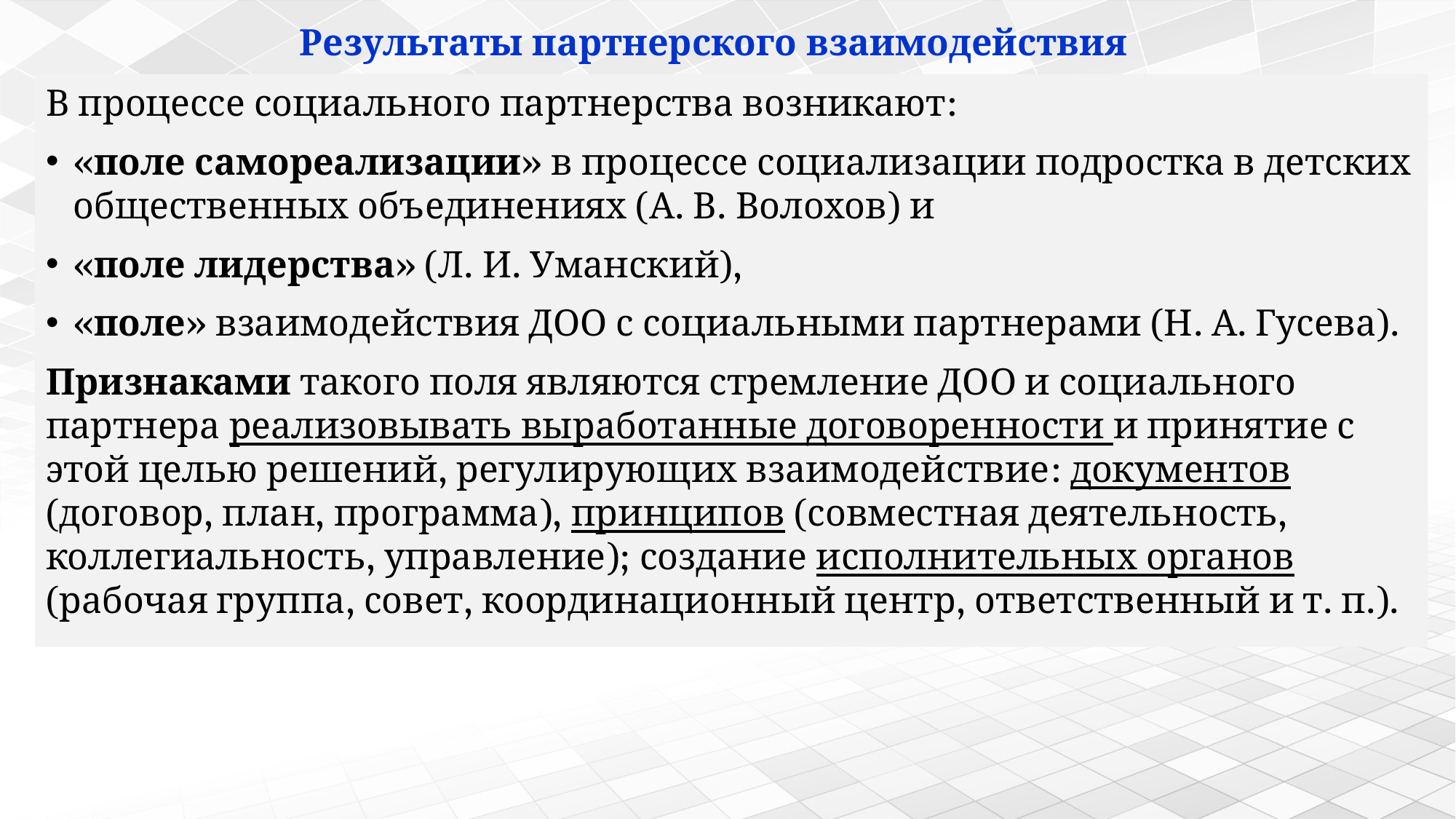

# Результаты партнерского взаимодействия
В процессе социального партнерства возникают:
«поле самореализации» в процессе социализации подростка в детских общественных объединениях (А. В. Волохов) и
«поле лидерства» (Л. И. Уманский),
«поле» взаимодействия ДОО с социальными партнерами (Н. А. Гусева).
Признаками такого поля являются стремление ДОО и социального партнера реализовывать выработанные договоренности и принятие с этой целью решений, регулирующих взаимодействие: документов (договор, план, программа), принципов (совместная деятельность, коллегиальность, управление); создание исполнительных органов (рабочая группа, совет, координационный центр, ответственный и т. п.).